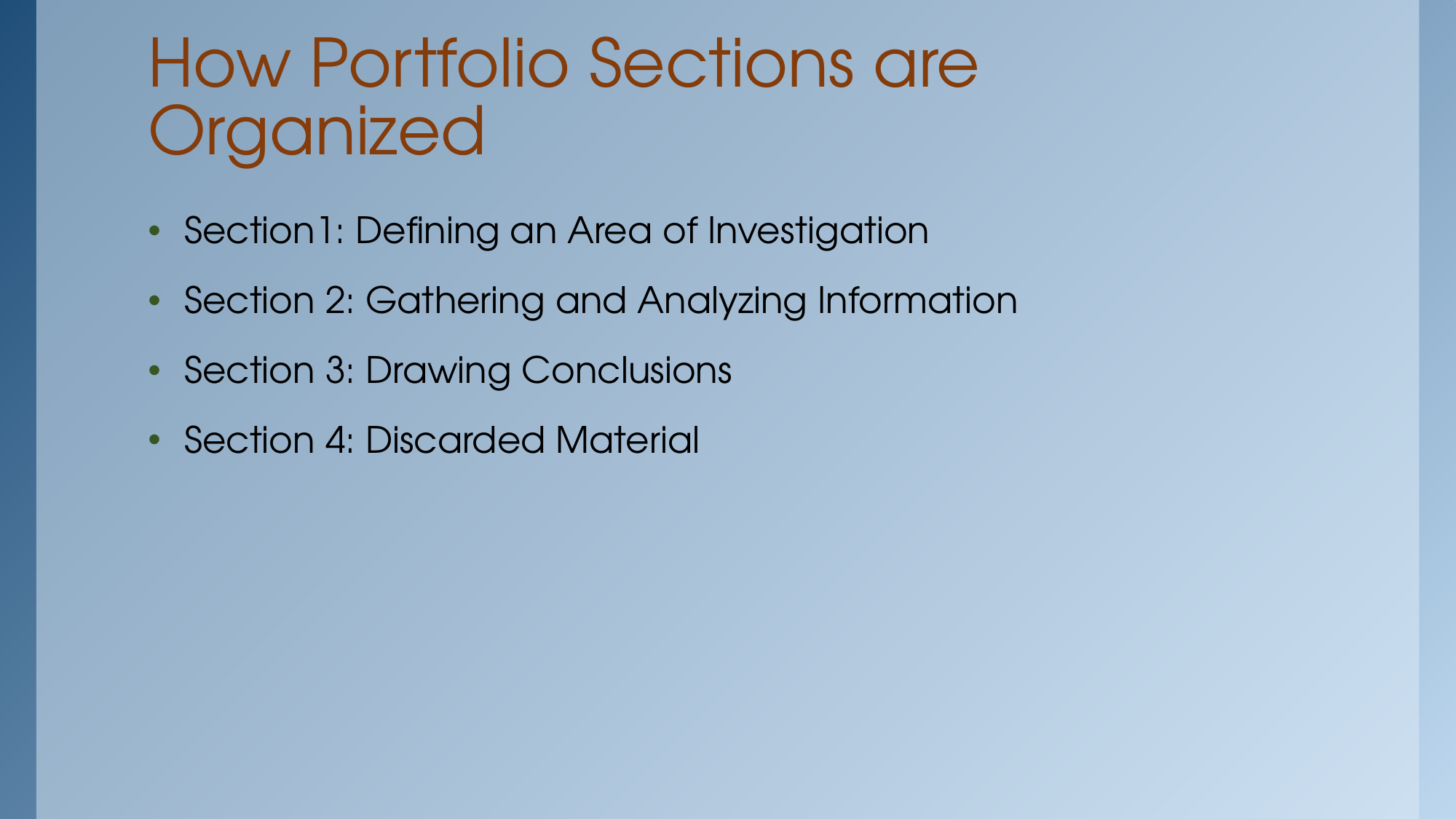

# How Portfolio Sections are Organized
Section1: Defining an Area of Investigation
Section 2: Gathering and Analyzing Information
Section 3: Drawing Conclusions
Section 4: Discarded Material